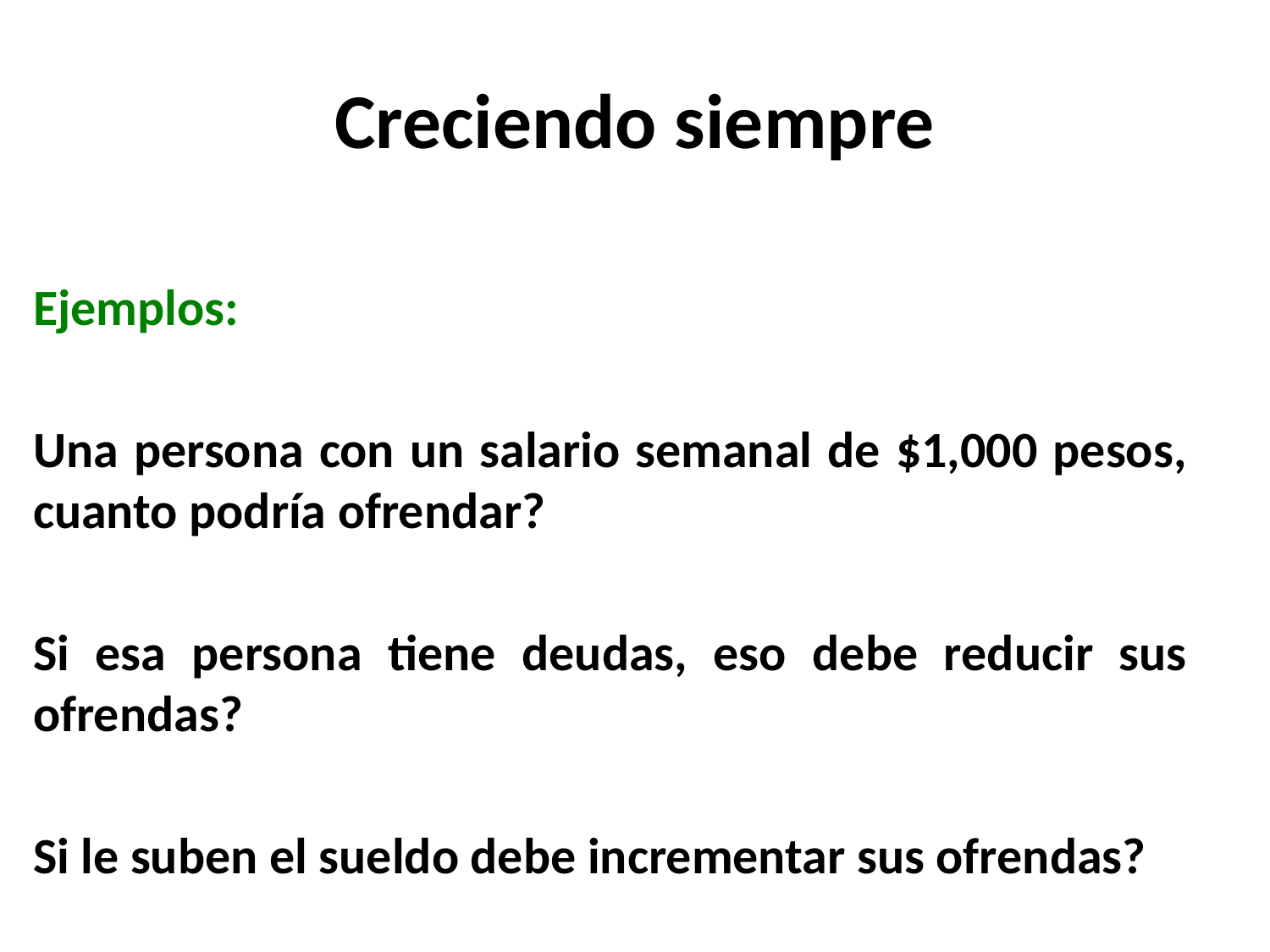

# Creciendo siempre

Ejemplos:

Una persona con un salario semanal de $1,000 pesos, cuanto podría ofrendar?

Si esa persona tiene deudas, eso debe reducir sus ofrendas?

Si le suben el sueldo debe incrementar sus ofrendas?